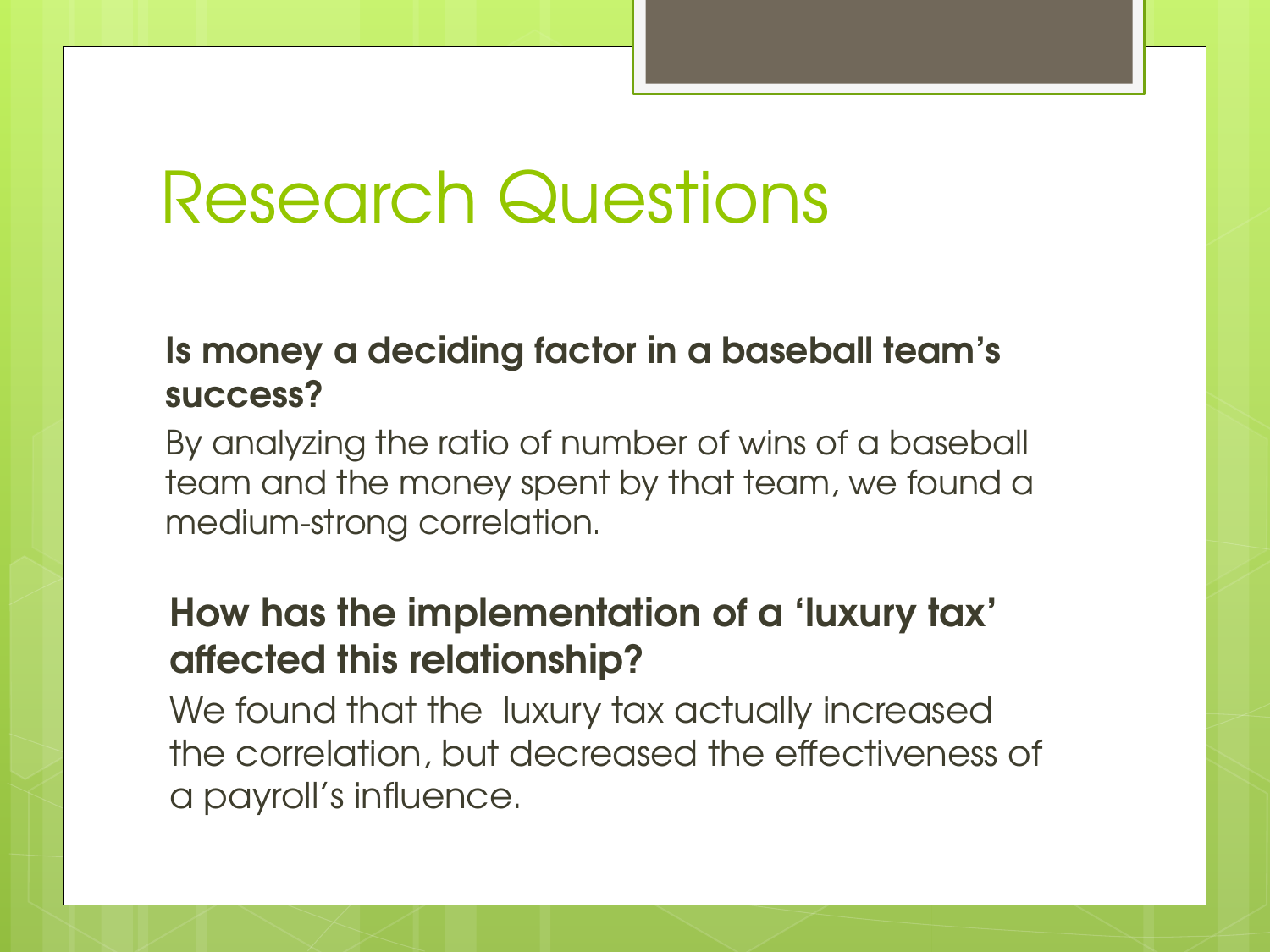

# Research Questions
Is money a deciding factor in a baseball team’s success?
By analyzing the ratio of number of wins of a baseball team and the money spent by that team, we found a medium-strong correlation.
How has the implementation of a ‘luxury tax’ affected this relationship?
We found that the  luxury tax actually increased the correlation, but decreased the effectiveness of a payroll’s influence.